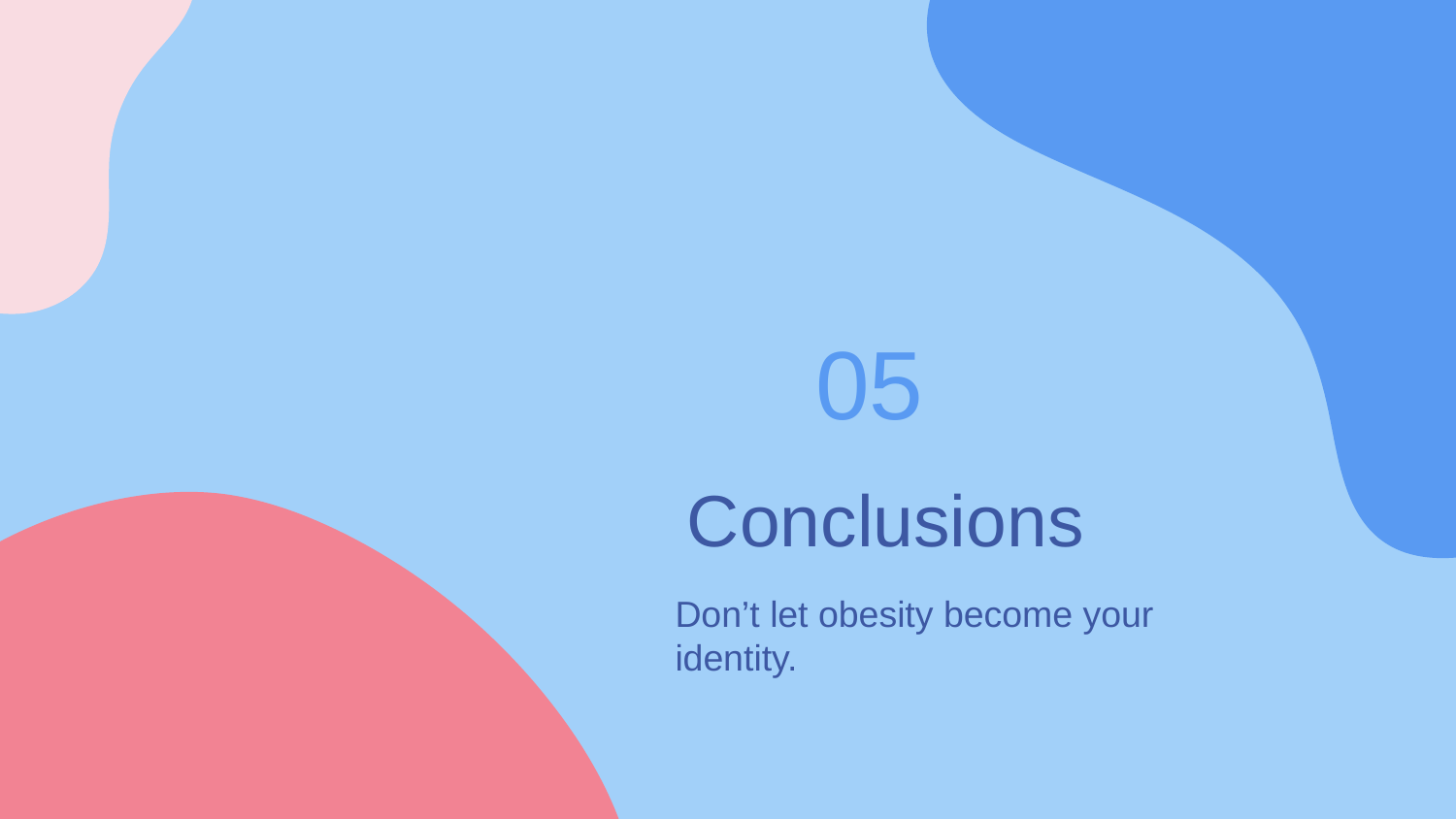

05
# Conclusions
Don’t let obesity become your identity.